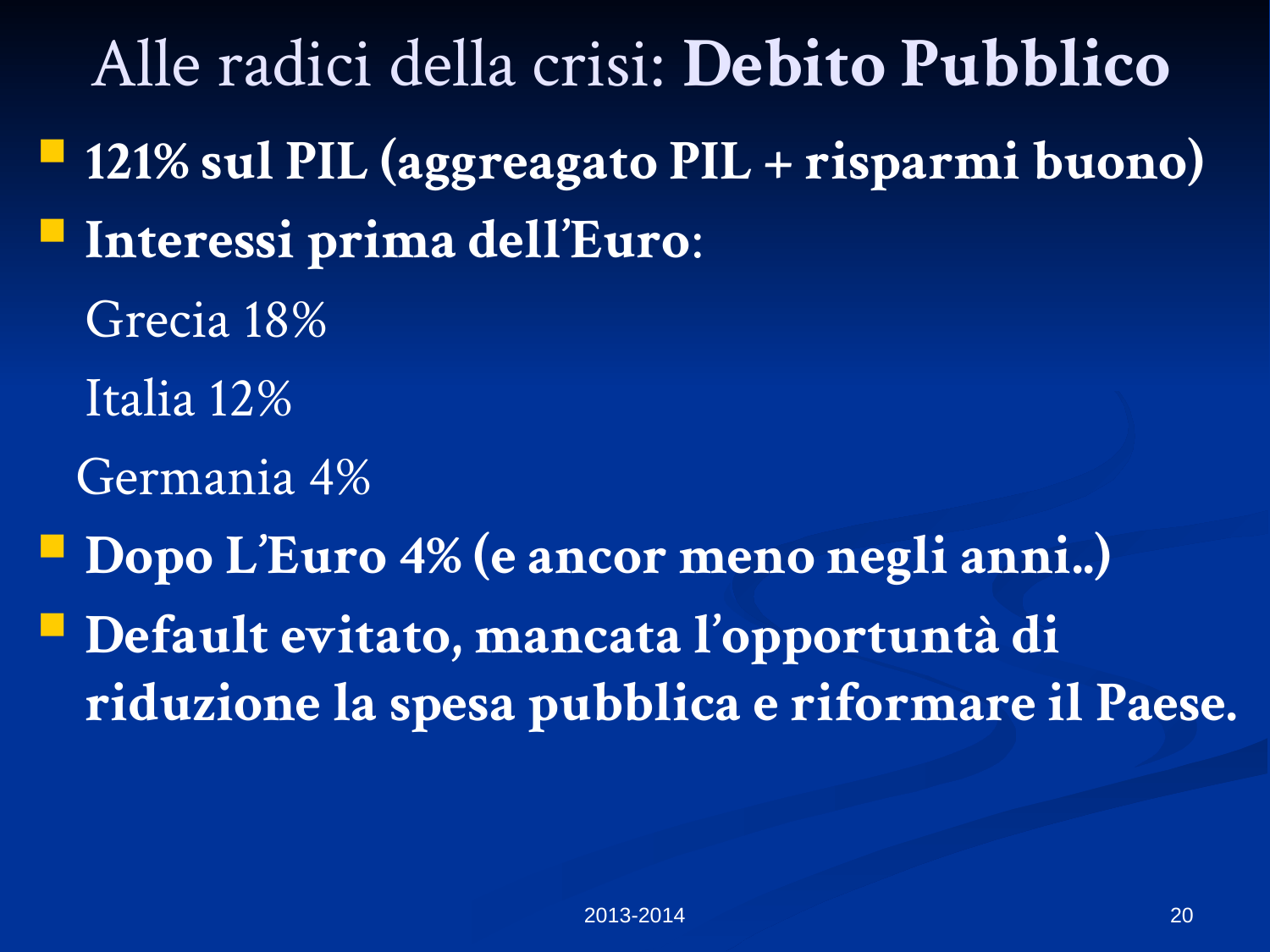

# Alle radici della crisi: Debito Pubblico
121% sul PIL (aggreagato PIL + risparmi buono)
Interessi prima dell’Euro:
	Grecia 18%
	Italia 12%
   Germania 4%
Dopo L’Euro 4% (e ancor meno negli anni..)
Default evitato, mancata l’opportuntà di riduzione la spesa pubblica e riformare il Paese.

2013-2014
20